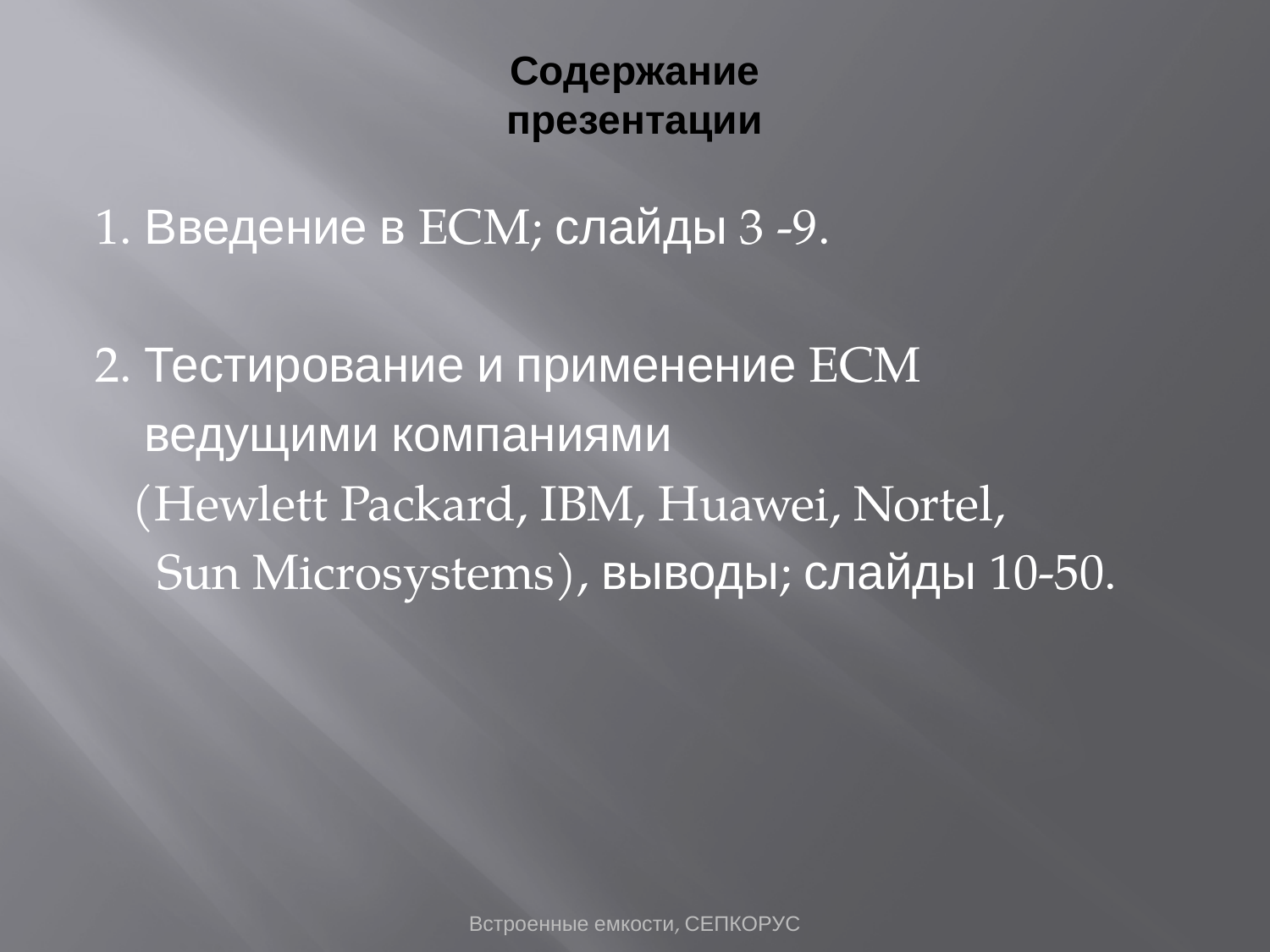

# Содержание презентации
1. Введение в ECM; слайды 3 -9.

2. Тестирование и применение ECM
    ведущими компаниями
   (Hewlett Packard, IBM, Huawei, Nortel,
     Sun Microsystems), выводы; слайды 10-50.

Встроенные емкости, СЕПКОРУС